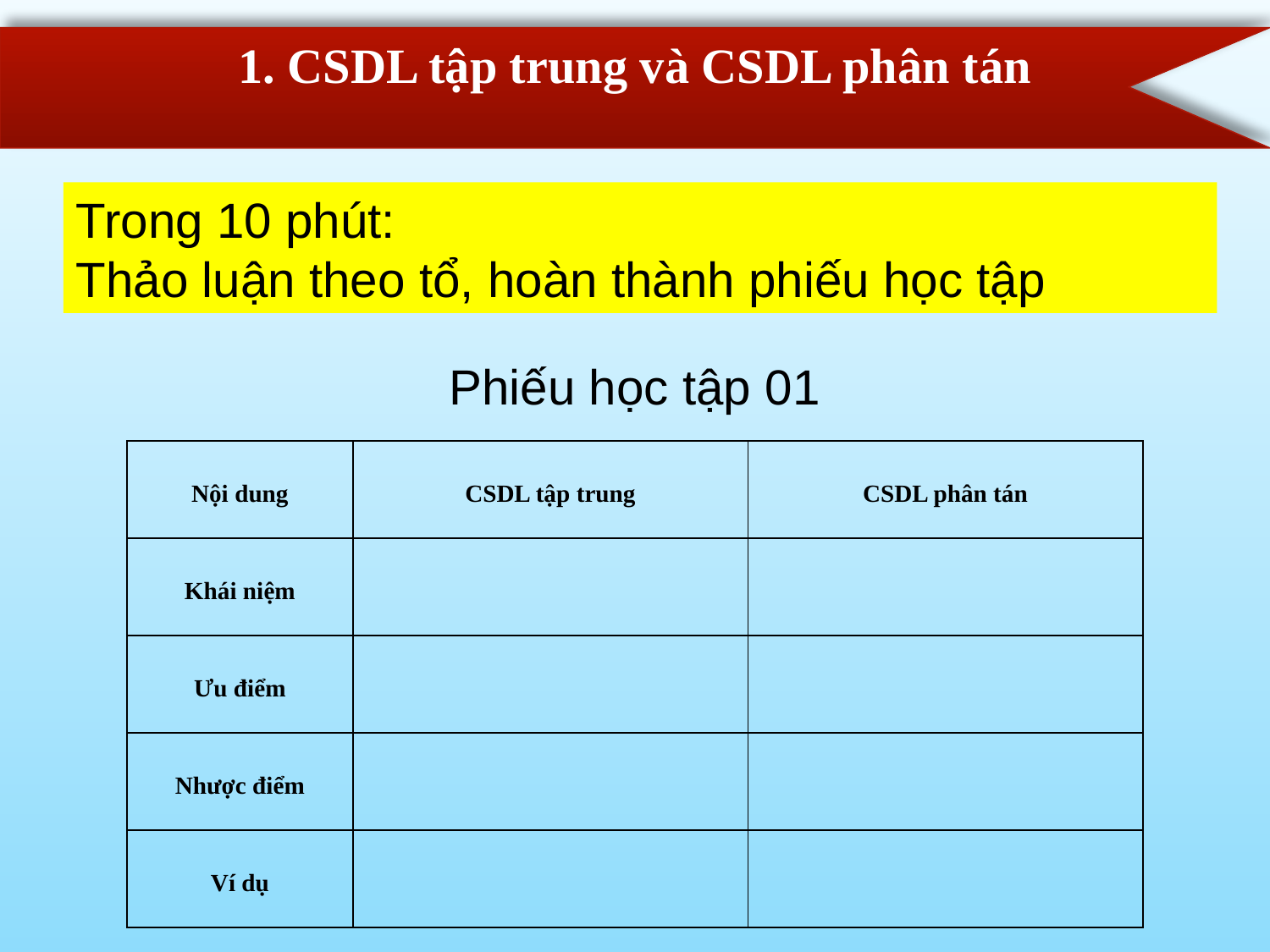

1. CSDL tập trung và CSDL phân tán
Trong 10 phút:
Thảo luận theo tổ, hoàn thành phiếu học tập
Phiếu học tập 01
| Nội dung | CSDL tập trung | CSDL phân tán |
| --- | --- | --- |
| Khái niệm |  |  |
| Ưu điểm |  |  |
| Nhược điểm |  |  |
| Ví dụ |  |  |